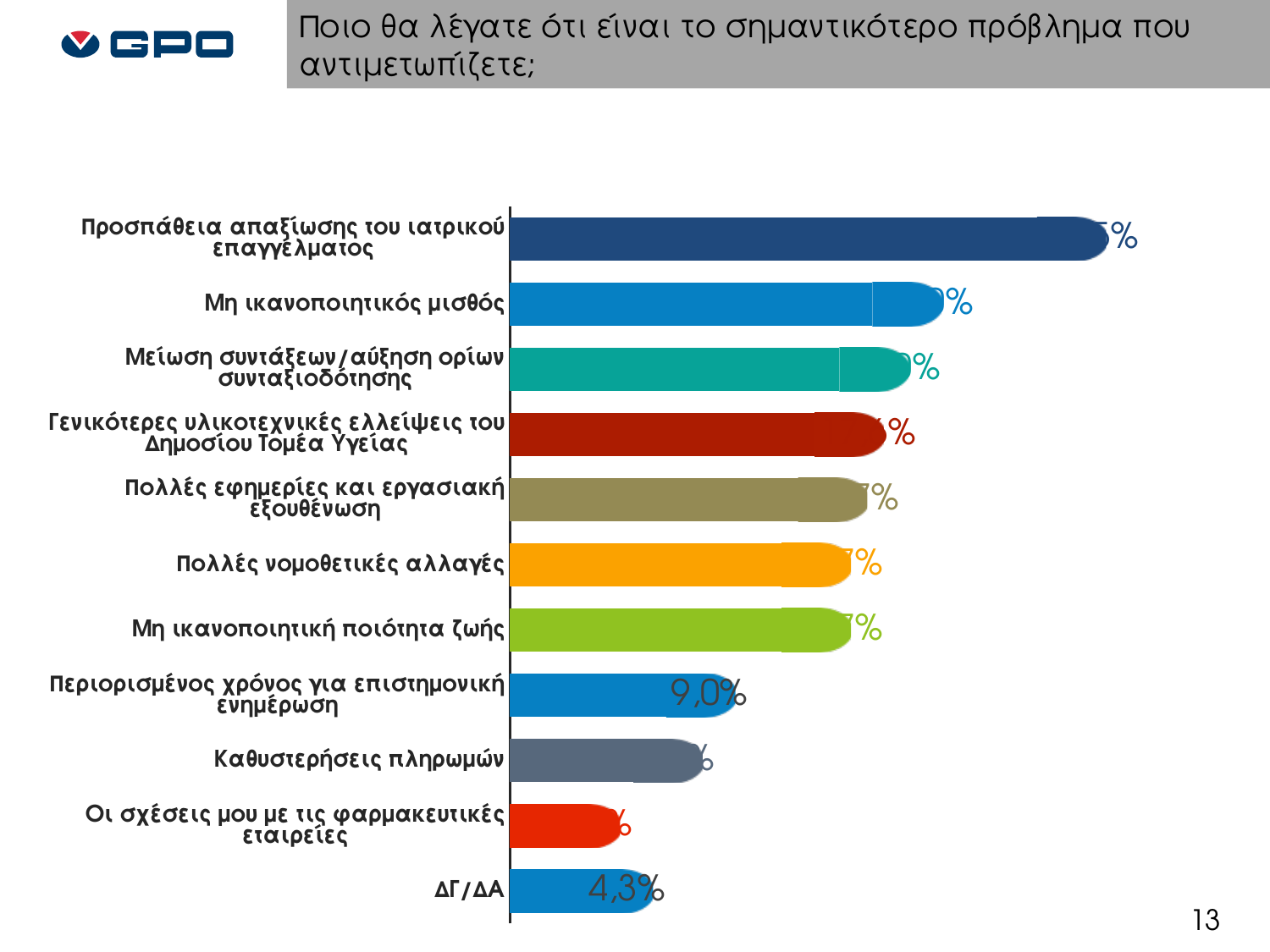

Ποιο θα λέγατε ότι είναι το σημαντικότερο πρόβλημα που αντιμετωπίζετε;

### Chart

| Category | Ναι | Σειρά 3 |
|---|---|---|
| Προσπάθεια απαξίωσης του ιατρικού επαγγέλματος | 0.3047619047619048 | 0.04 |
| Μη ικανοποιητικός μισθός | 0.2095238095238095 | 0.04 |
| Μείωση συντάξεων/αύξηση ορίων συνταξιοδότησης | 0.1904761904761905 | 0.04 |
| Γενικότερες υλικοτεχνικές ελλείψεις του Δημοσίου Τομέα Υγείας | 0.1761904761904762 | 0.04 |
| Πολλές εφημερίες και εργασιακή εξουθένωση | 0.1666666666666667 | 0.04 |
| Πολλές νομοθετικές αλλαγές | 0.1571428571428571 | 0.04 |
| Μη ικανοποιητική ποιότητα ζωής | 0.1571428571428571 | 0.04 |
| Περιορισμένος χρόνος για επιστημονική ενημέρωση | 0.09047619047619047 | 0.04 |
| Καθυστερήσεις πληρωμών | 0.07142857142857142 | 0.04 |
| Οι σχέσεις μου με τις φαρμακευτικές εταιρείες | 0.02380952380952381 | 0.04 |
| ΔΓ/ΔΑ | 0.04285714285714286 | 0.04 |
13